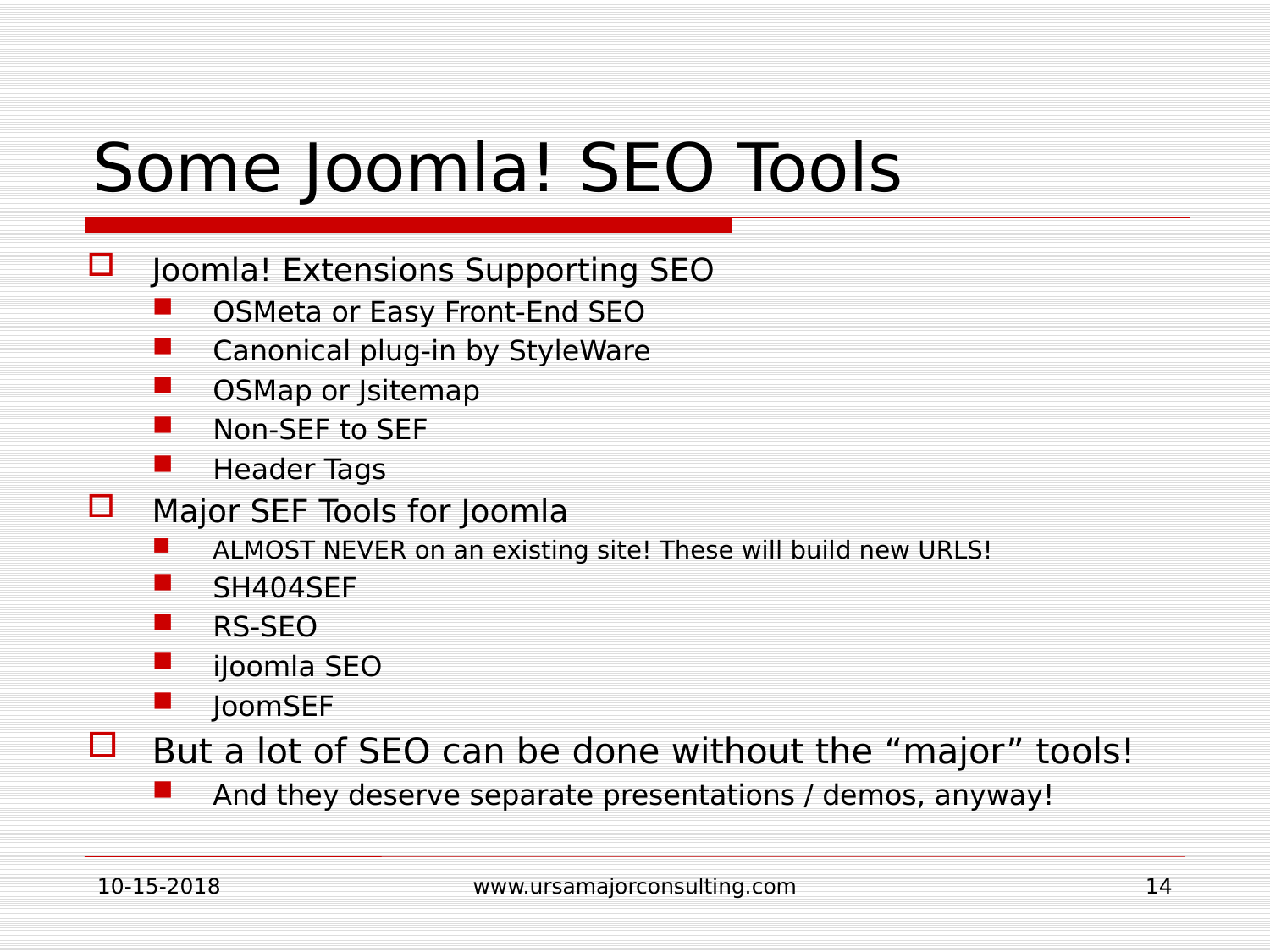

# Some Joomla! SEO Tools
Joomla! Extensions Supporting SEO
OSMeta or Easy Front-End SEO
Canonical plug-in by StyleWare
OSMap or Jsitemap
Non-SEF to SEF
Header Tags
Major SEF Tools for Joomla
ALMOST NEVER on an existing site! These will build new URLS!
SH404SEF
RS-SEO
iJoomla SEO
JoomSEF
But a lot of SEO can be done without the “major” tools!
And they deserve separate presentations / demos, anyway!
10-15-2018
www.ursamajorconsulting.com
14